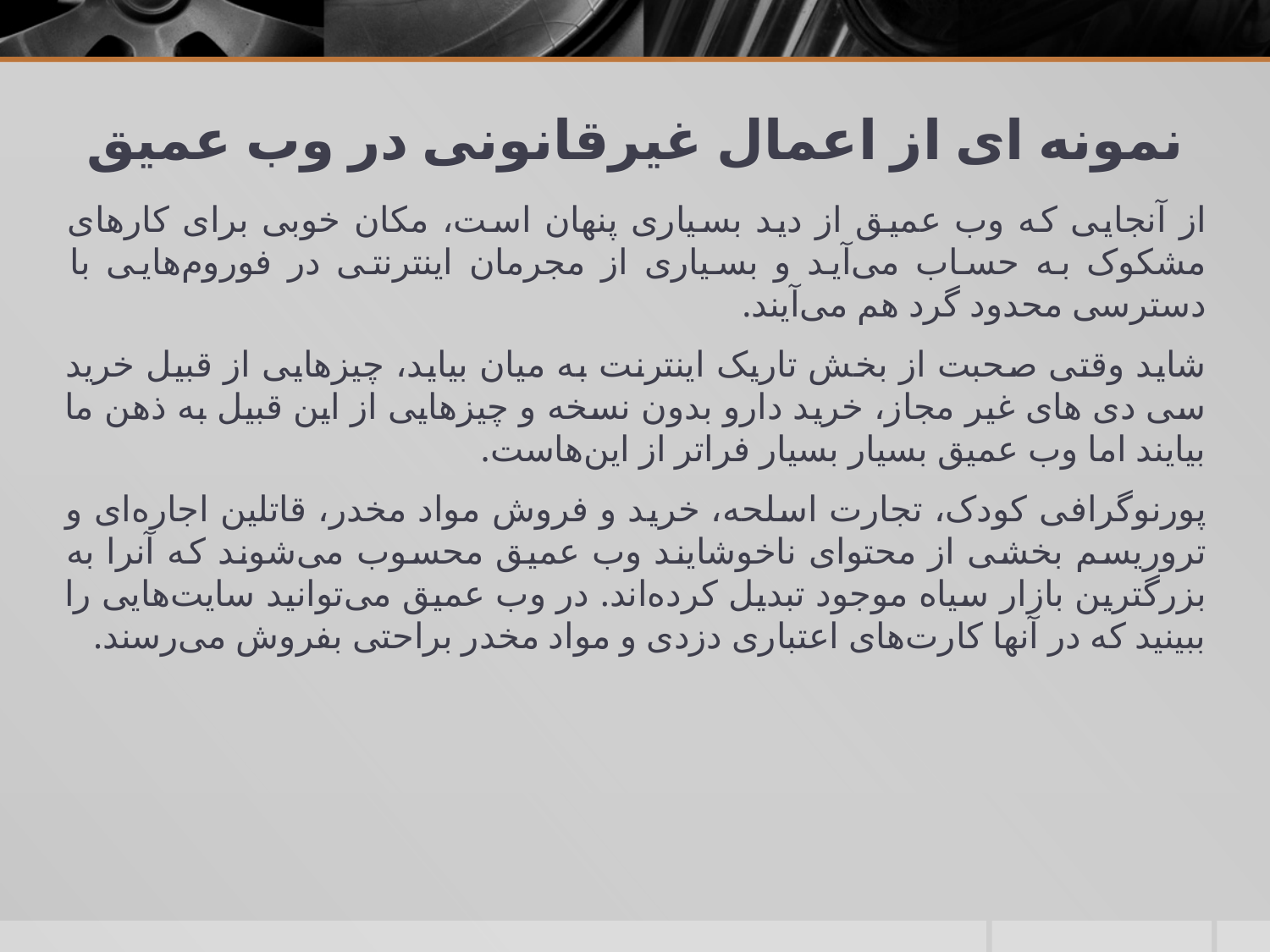

# نمونه ای از اعمال غیرقانونی در وب عمیق
از آنجایی که وب عمیق از دید بسیاری پنهان است، مکان خوبی برای کارهای مشکوک به حساب می‌آید و بسیاری از مجرمان اینترنتی در فوروم‌هایی با دسترسی محدود گرد هم می‌آیند.
شاید وقتی صحبت از بخش تاریک اینترنت به میان بیاید، چیزهایی از قبیل خرید سی دی های غیر مجاز، خرید دارو بدون نسخه و چیزهایی از این قبیل به ذهن ما بیایند اما وب عمیق بسیار بسیار فراتر از این‌هاست.
پورنوگرافی کودک، تجارت اسلحه، خرید و فروش مواد مخدر، قاتلین اجاره‌ای و تروریسم بخشی از محتوای ناخوشایند وب عمیق محسوب می‌شوند که آنرا به بزرگترین بازار سیاه موجود تبدیل کرده‌اند. در وب عمیق می‌توانید سایت‌هایی را ببینید که در آنها کارت‌های اعتباری دزدی و مواد مخدر براحتی بفروش می‌رسند.